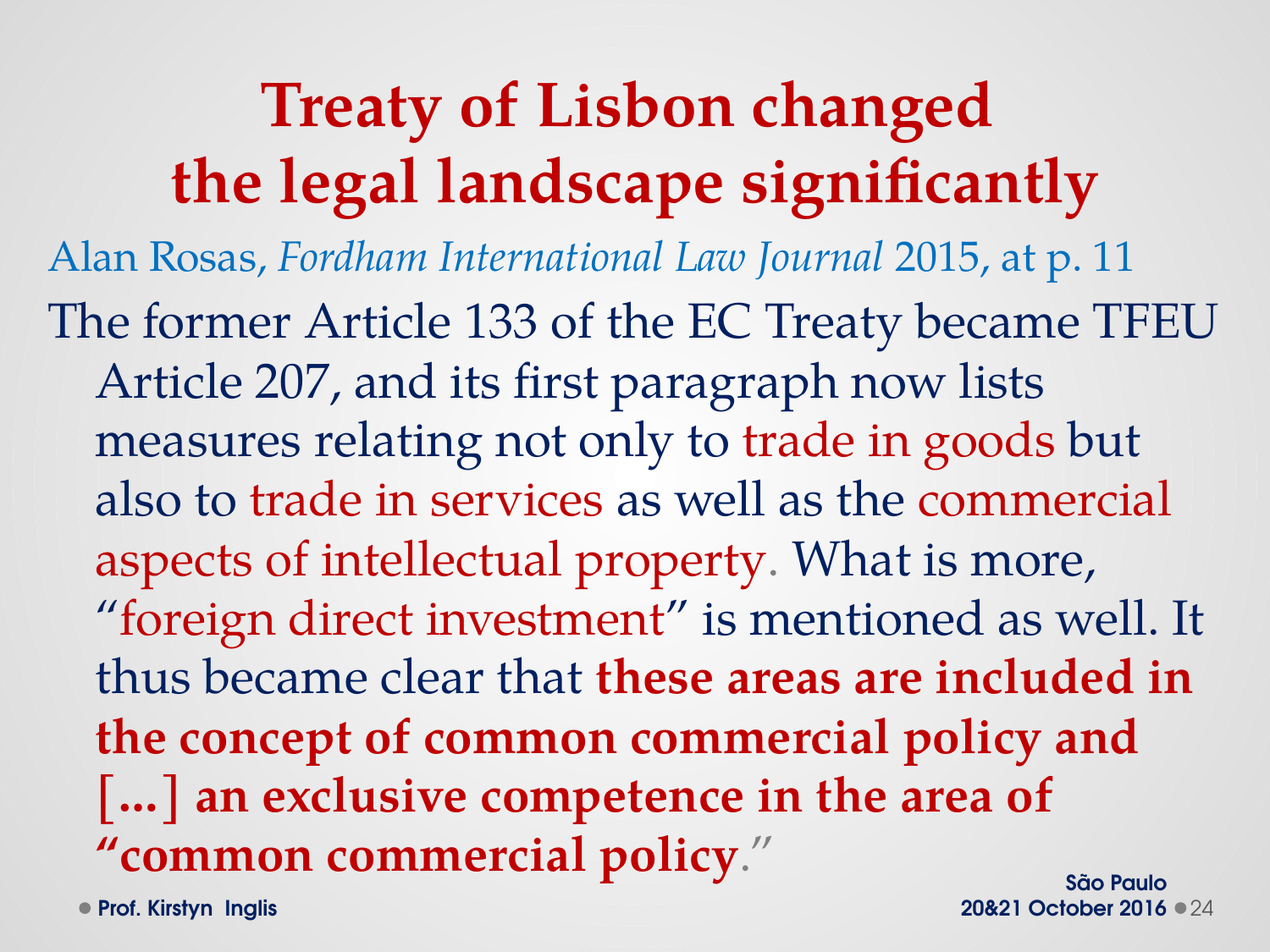

# Treaty of Lisbon changed the legal landscape significantly
Alan Rosas, Fordham International Law Journal 2015, at p. 11
The former Article 133 of the EC Treaty became TFEU Article 207, and its first paragraph now lists measures relating not only to trade in goods but also to trade in services as well as the commercial aspects of intellectual property. What is more, “foreign direct investment” is mentioned as well. It thus became clear that these areas are included in the concept of common commercial policy and […] an exclusive competence in the area of “common commercial policy.”
Prof. Kirstyn  Inglis
São Paulo
20&21 October 2016

24